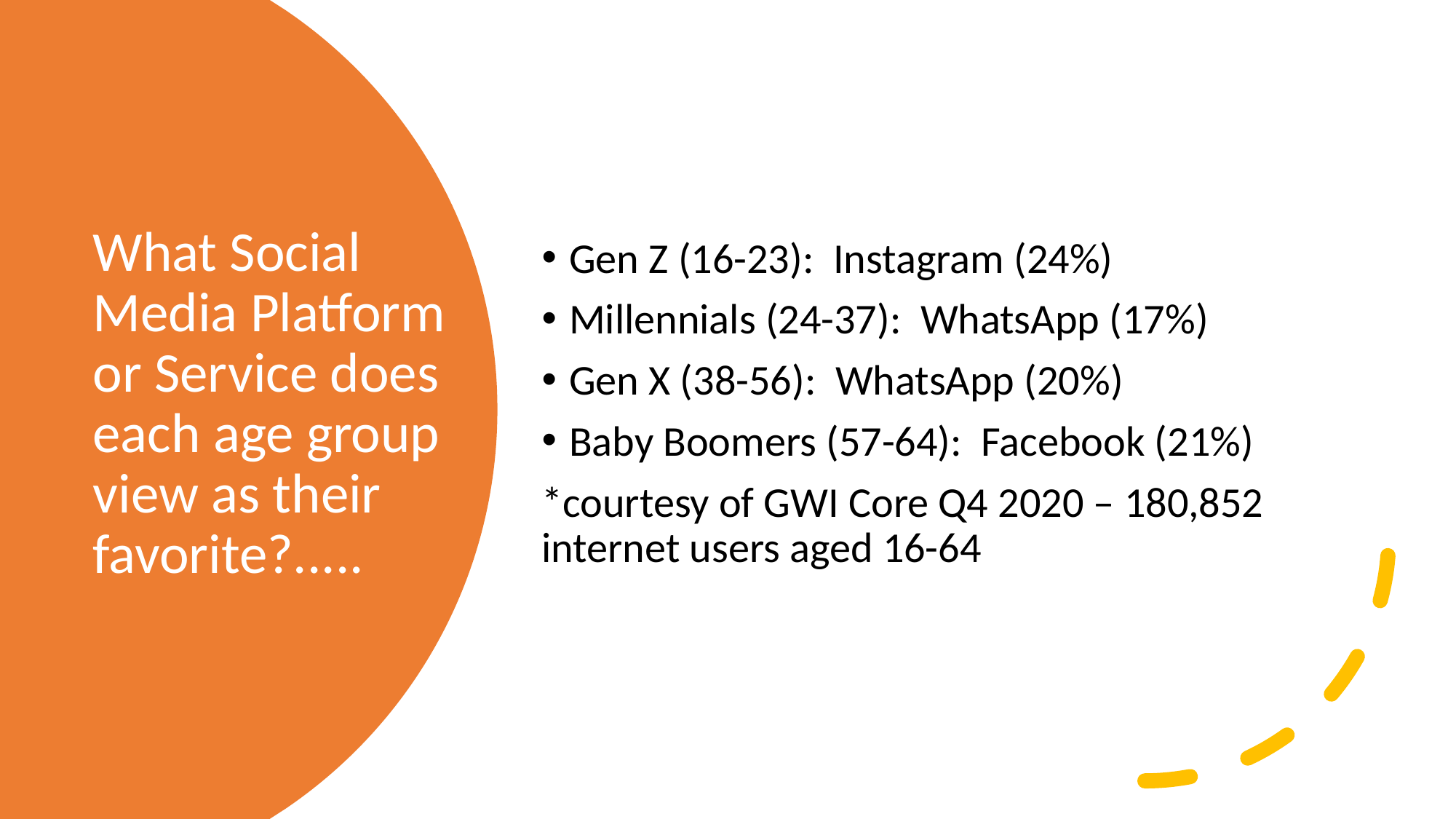

Gen Z (16-23):  Instagram (24%)
Millennials (24-37):  WhatsApp (17%)
Gen X (38-56):  WhatsApp (20%)
Baby Boomers (57-64):  Facebook (21%)
*courtesy of GWI Core Q4 2020 – 180,852 internet users aged 16-64
# What Social Media Platform or Service does each age group view as their favorite?.....